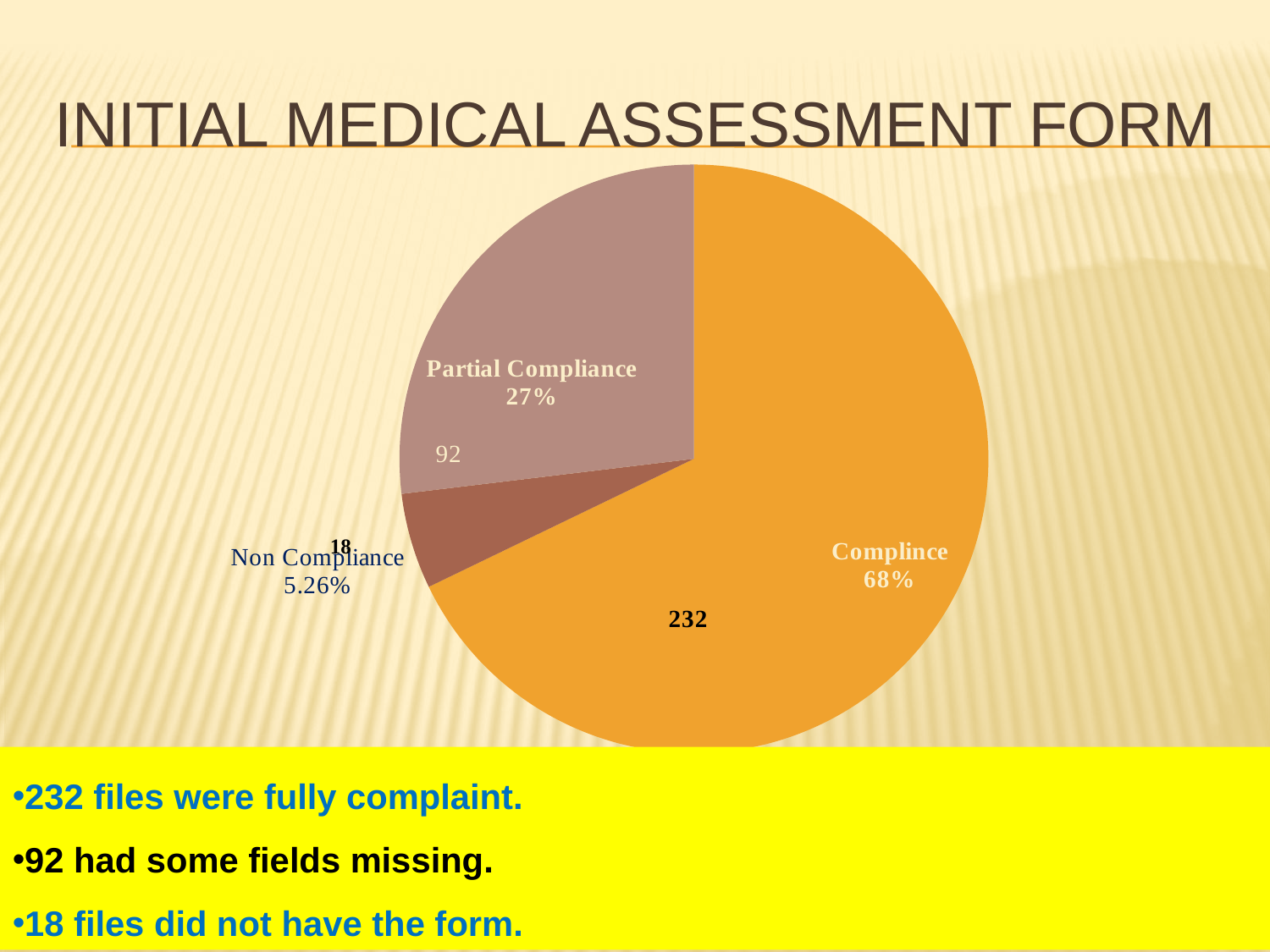

# Initial medical assessment form

### Chart

| Category | Quantity | Percentage |
|---|---|---|
| Complince | 232.0 | 67.83 |
| Non Compliance | 18.0 | 5.26 |
| Partial Compliance | 92.0 | 26.9 |
232 files were fully complaint.
92 had some fields missing.
18 files did not have the form.